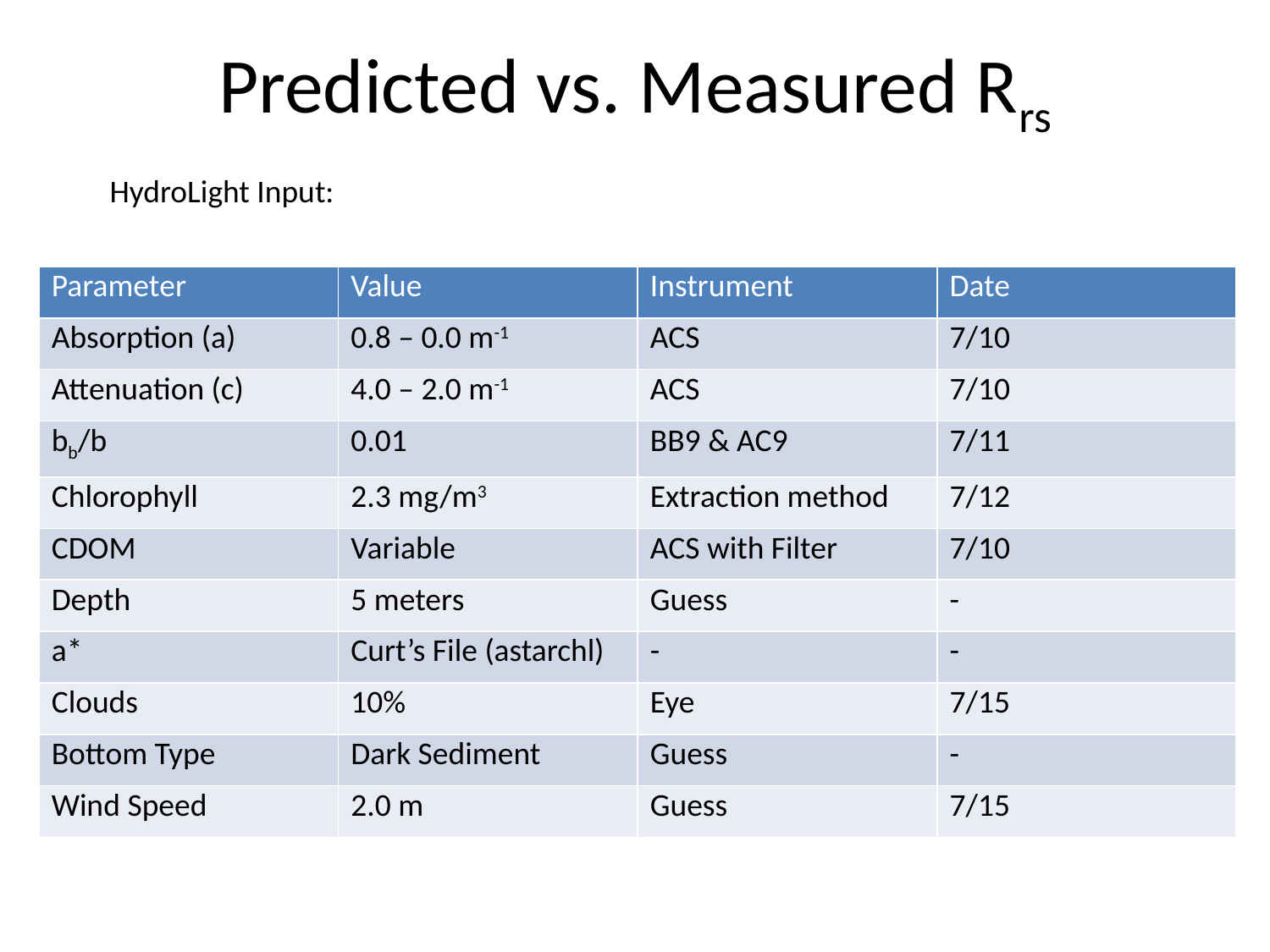

# Predicted vs. Measured Rrs
HydroLight Input:
| Parameter | Value | Instrument | Date |
| --- | --- | --- | --- |
| Absorption (a) | 0.8 – 0.0 m-1 | ACS | 7/10 |
| Attenuation (c) | 4.0 – 2.0 m-1 | ACS | 7/10 |
| bb/b | 0.01 | BB9 & AC9 | 7/11 |
| Chlorophyll | 2.3 mg/m3 | Extraction method | 7/12 |
| CDOM | Variable | ACS with Filter | 7/10 |
| Depth | 5 meters | Guess | - |
| a\* | Curt’s File (astarchl) | - | - |
| Clouds | 10% | Eye | 7/15 |
| Bottom Type | Dark Sediment | Guess | - |
| Wind Speed | 2.0 m | Guess | 7/15 |